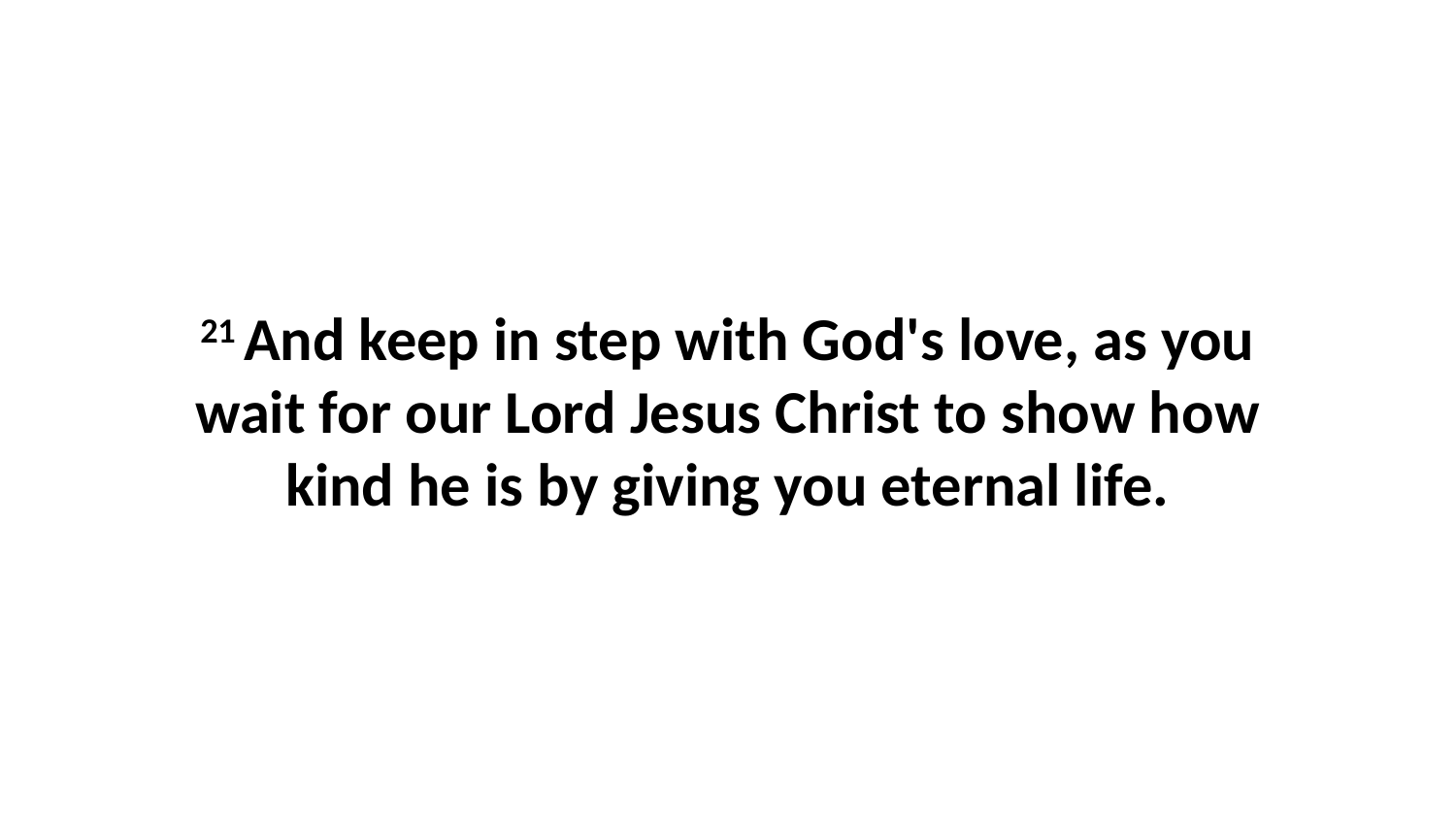

21 And keep in step with God's love, as you wait for our Lord Jesus Christ to show how kind he is by giving you eternal life.